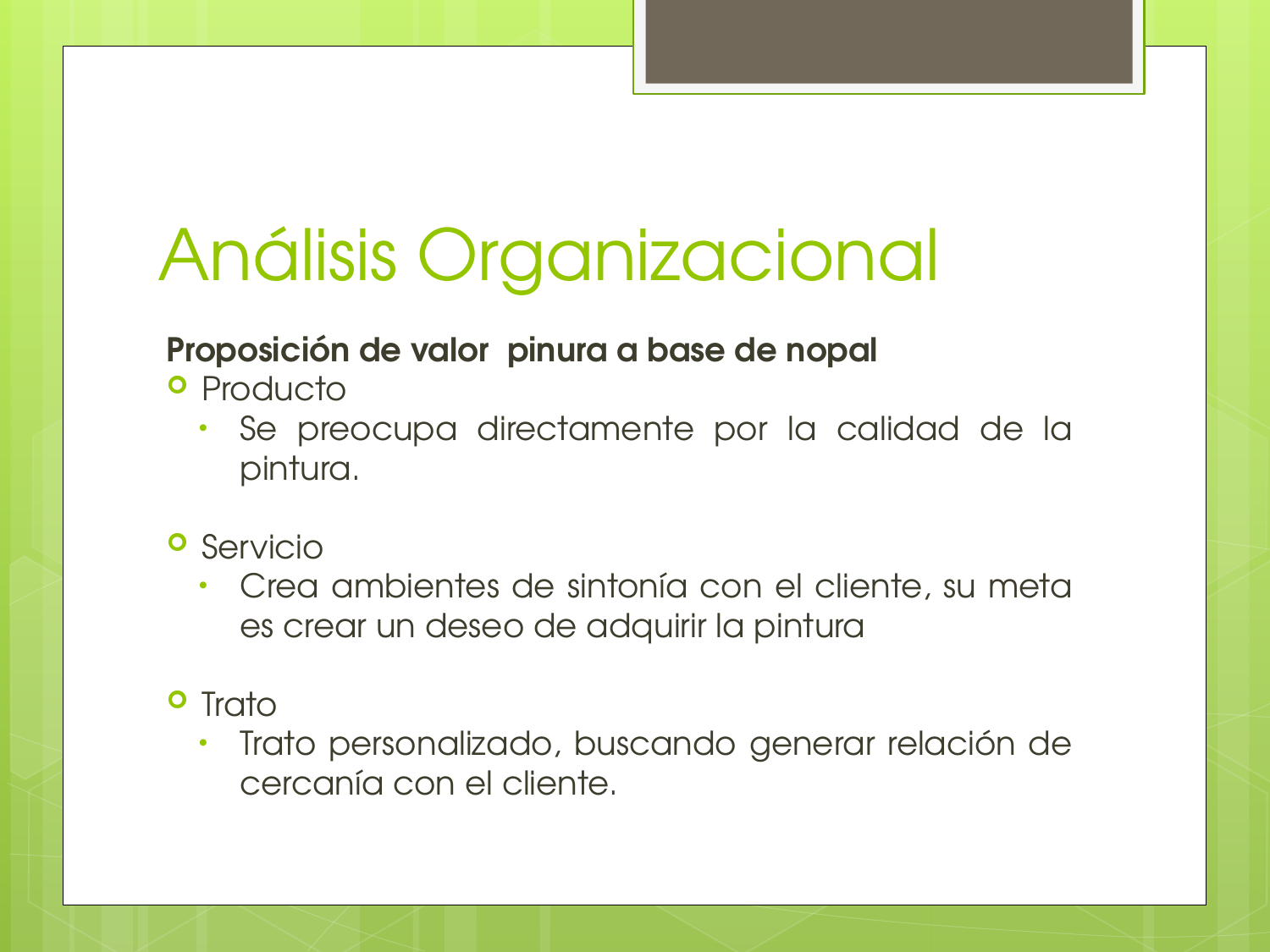

# Análisis Organizacional
Proposición de valor  pinura a base de nopal
Producto
Se preocupa directamente por la calidad de la pintura.

Servicio
Crea ambientes de sintonía con el cliente, su meta es crear un deseo de adquirir la pintura

Trato
Trato personalizado, buscando generar relación de cercanía con el cliente.